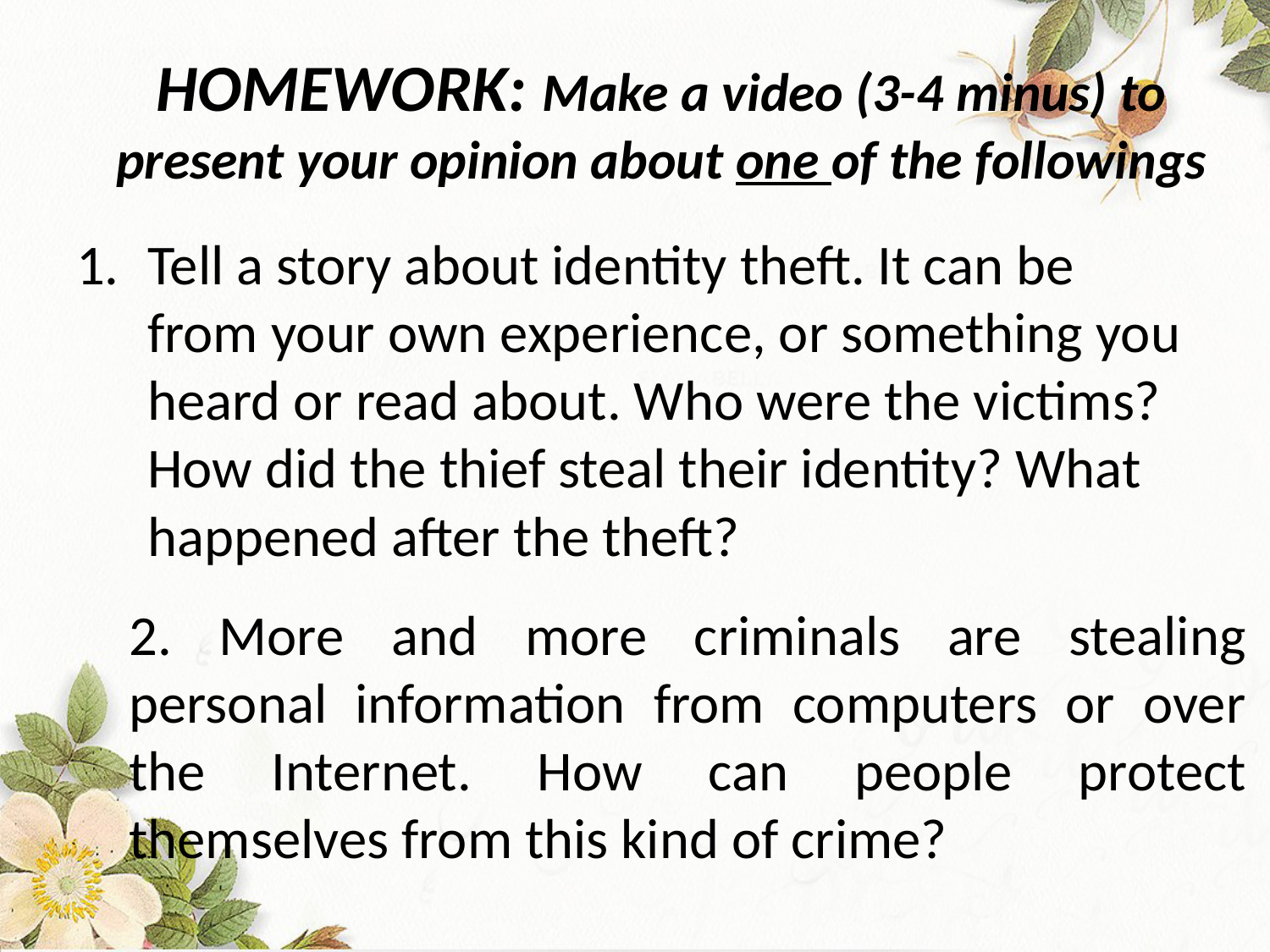

# HOMEWORK: Make a video (3-4 minus) to present your opinion about one of the followings
Tell a story about identity theft. It can be from your own experience, or something you heard or read about. Who were the victims? How did the thief steal their identity? What happened after the theft?

2. More and more criminals are stealing personal information from computers or over the Internet. How can people protect themselves from this kind of crime?